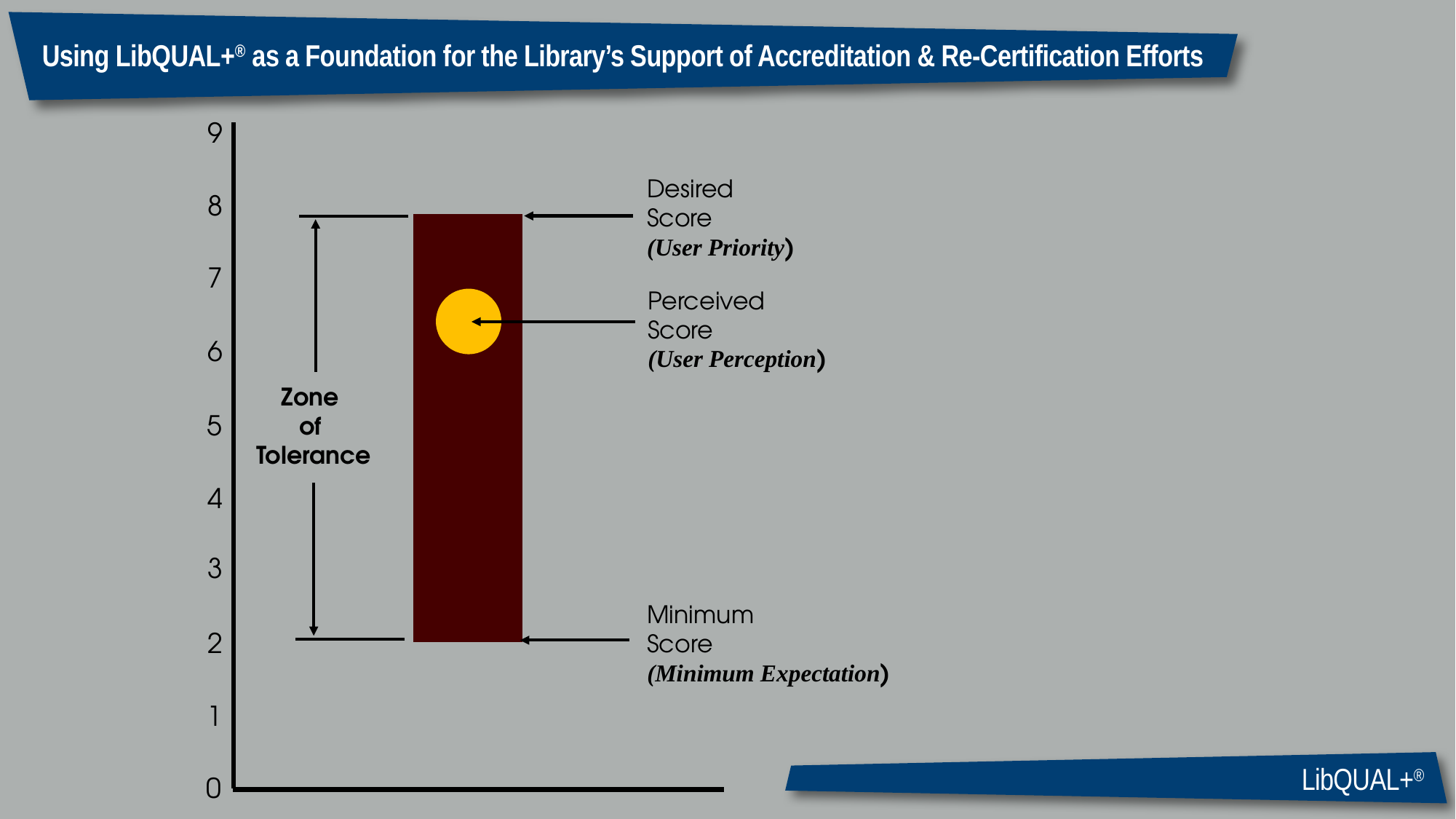

Using LibQUAL+® as a Foundation for the Library’s Support of Accreditation & Re-Certification Efforts
9
8
7
6
5
4
3
2
1
0
Desired
Score
(User Priority)
Perceived
Score
(User Perception)
Minimum
Score
(Minimum Expectation)

Zone
of
Tolerance

LibQUAL+®